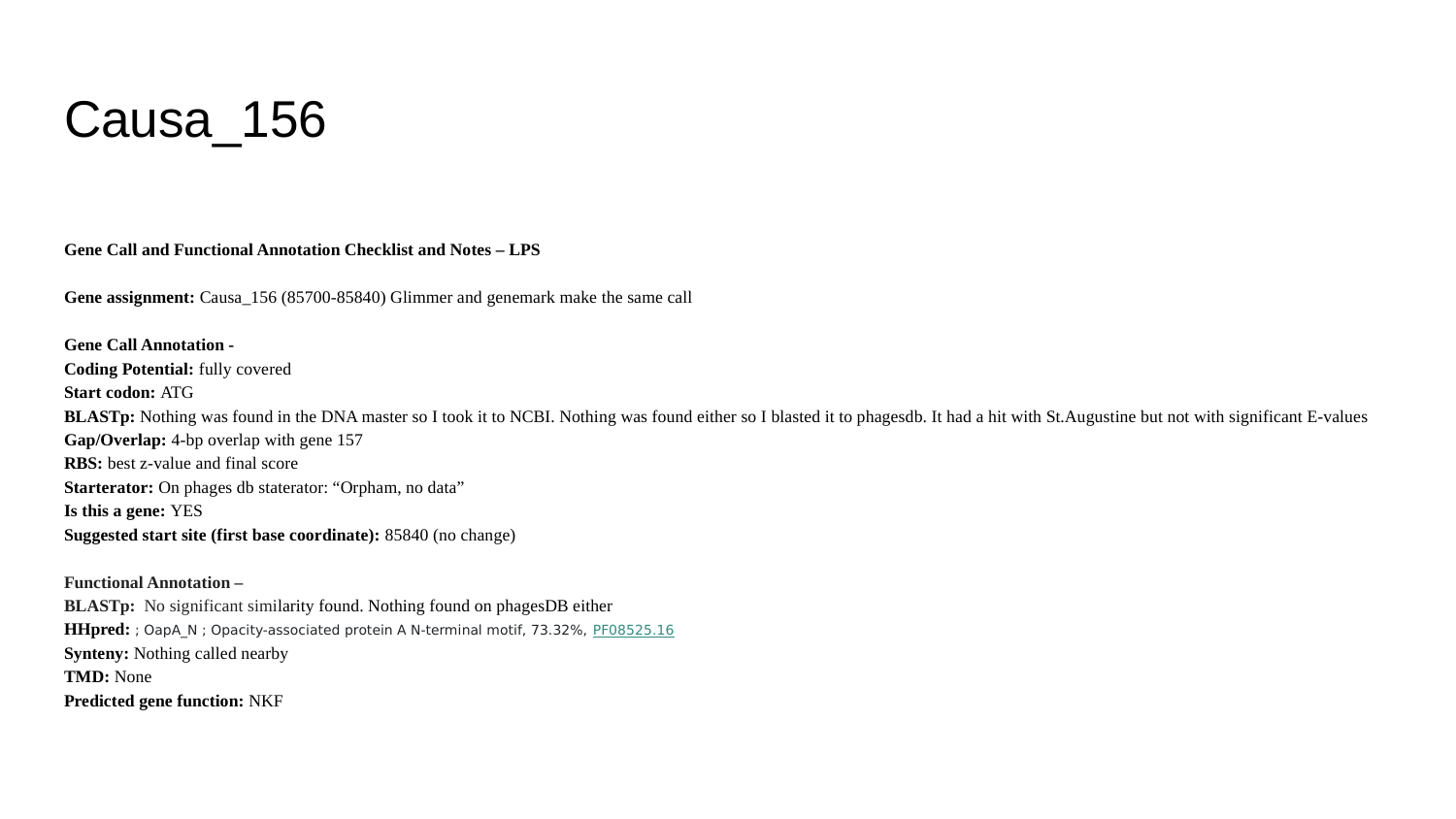

# Causa_156

Gene Call and Functional Annotation Checklist and Notes – LPS

Gene assignment: Causa_156 (85700-85840) Glimmer and genemark make the same call

Gene Call Annotation -
Coding Potential: fully covered
Start codon: ATG
BLASTp: Nothing was found in the DNA master so I took it to NCBI. Nothing was found either so I blasted it to phagesdb. It had a hit with St.Augustine but not with significant E-values
Gap/Overlap: 4-bp overlap with gene 157
RBS: best z-value and final score
Starterator: On phages db staterator: “Orpham, no data”
Is this a gene: YES
Suggested start site (first base coordinate): 85840 (no change)

Functional Annotation –
BLASTp:  No significant similarity found. Nothing found on phagesDB either
HHpred: ; OapA_N ; Opacity-associated protein A N-terminal motif, 73.32%, PF08525.16
Synteny: Nothing called nearby
TMD: None
Predicted gene function: NKF